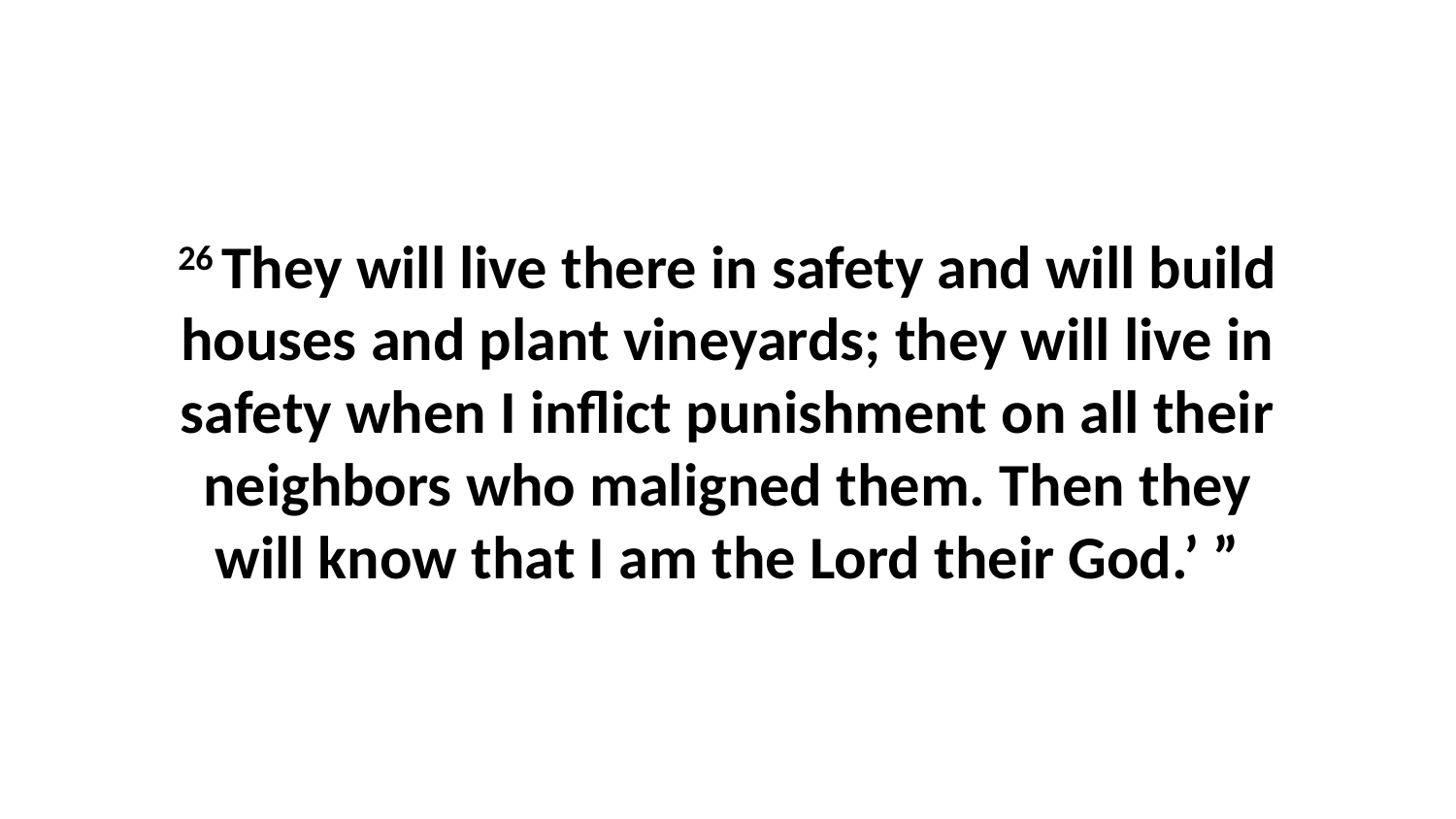

26 They will live there in safety and will build houses and plant vineyards; they will live in safety when I inflict punishment on all their neighbors who maligned them. Then they will know that I am the Lord their God.’ ”